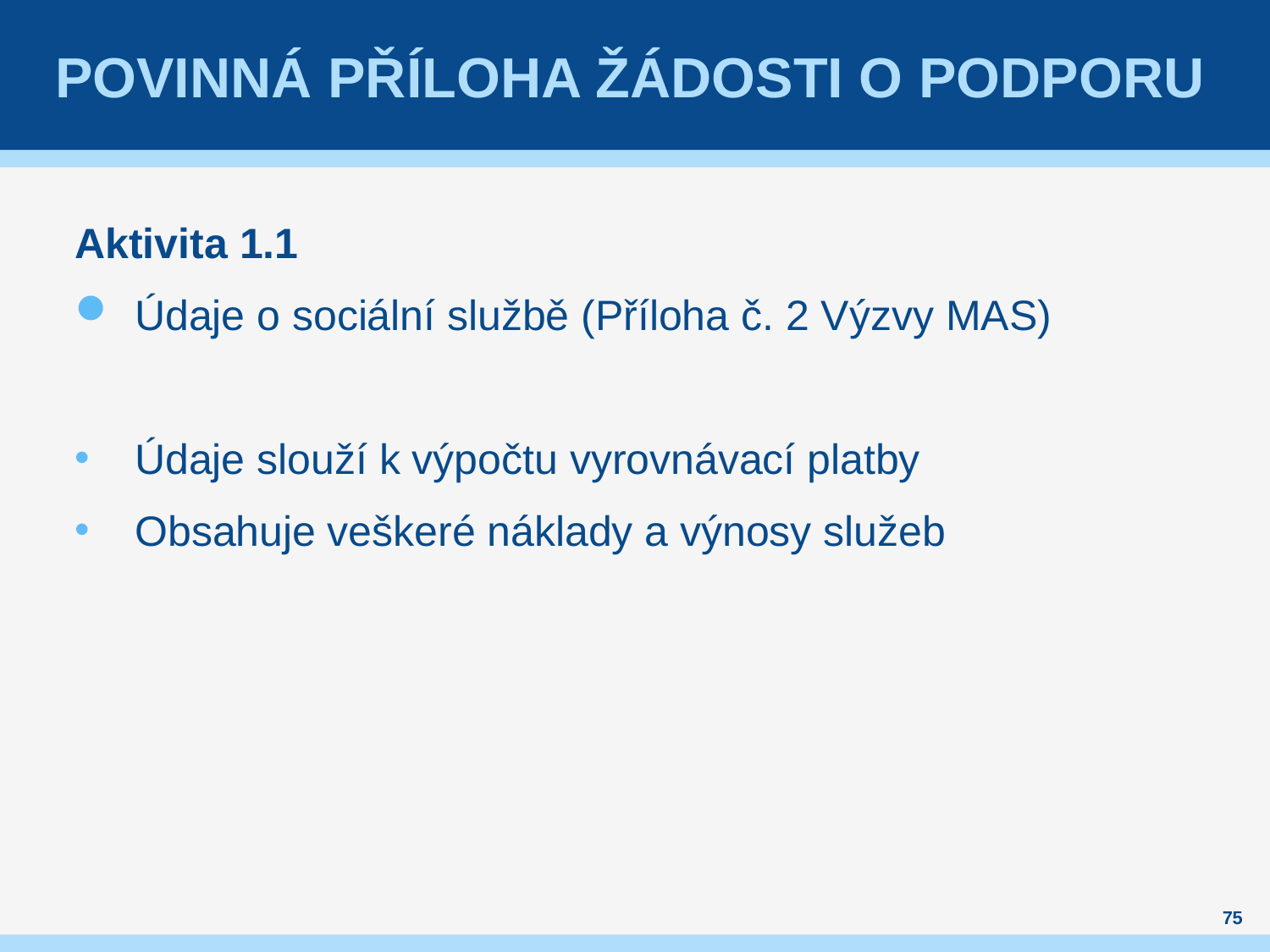

# Povinná příloha žádosti o podporu
Aktivita 1.1
Údaje o sociální službě (Příloha č. 2 Výzvy MAS)

Údaje slouží k výpočtu vyrovnávací platby
Obsahuje veškeré náklady a výnosy služeb

75